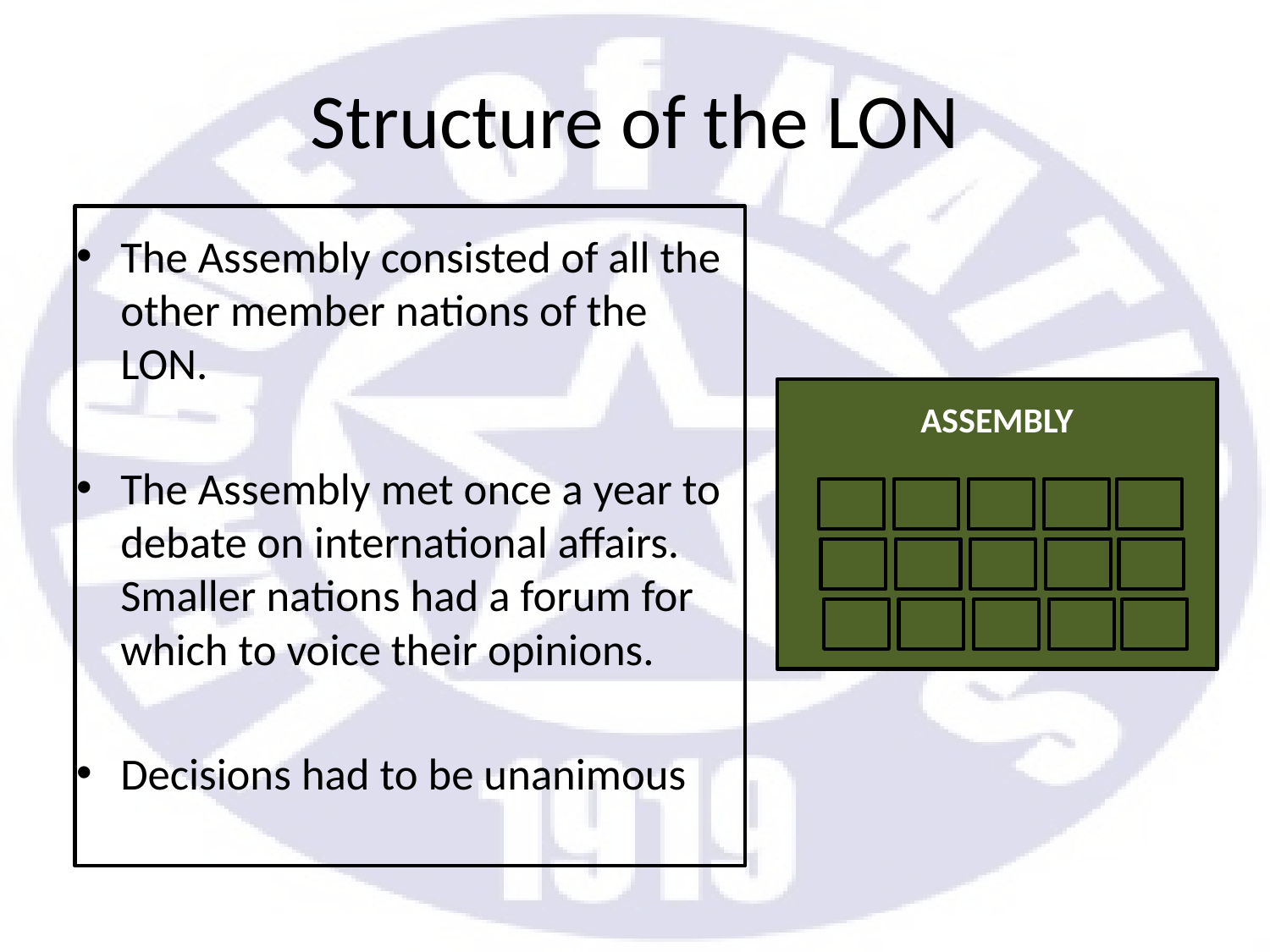

# Structure of the LON

The Assembly consisted of all the other member nations of the LON.

The Assembly met once a year to debate on international affairs. Smaller nations had a forum for which to voice their opinions.

Decisions had to be unanimous
ASSEMBLY